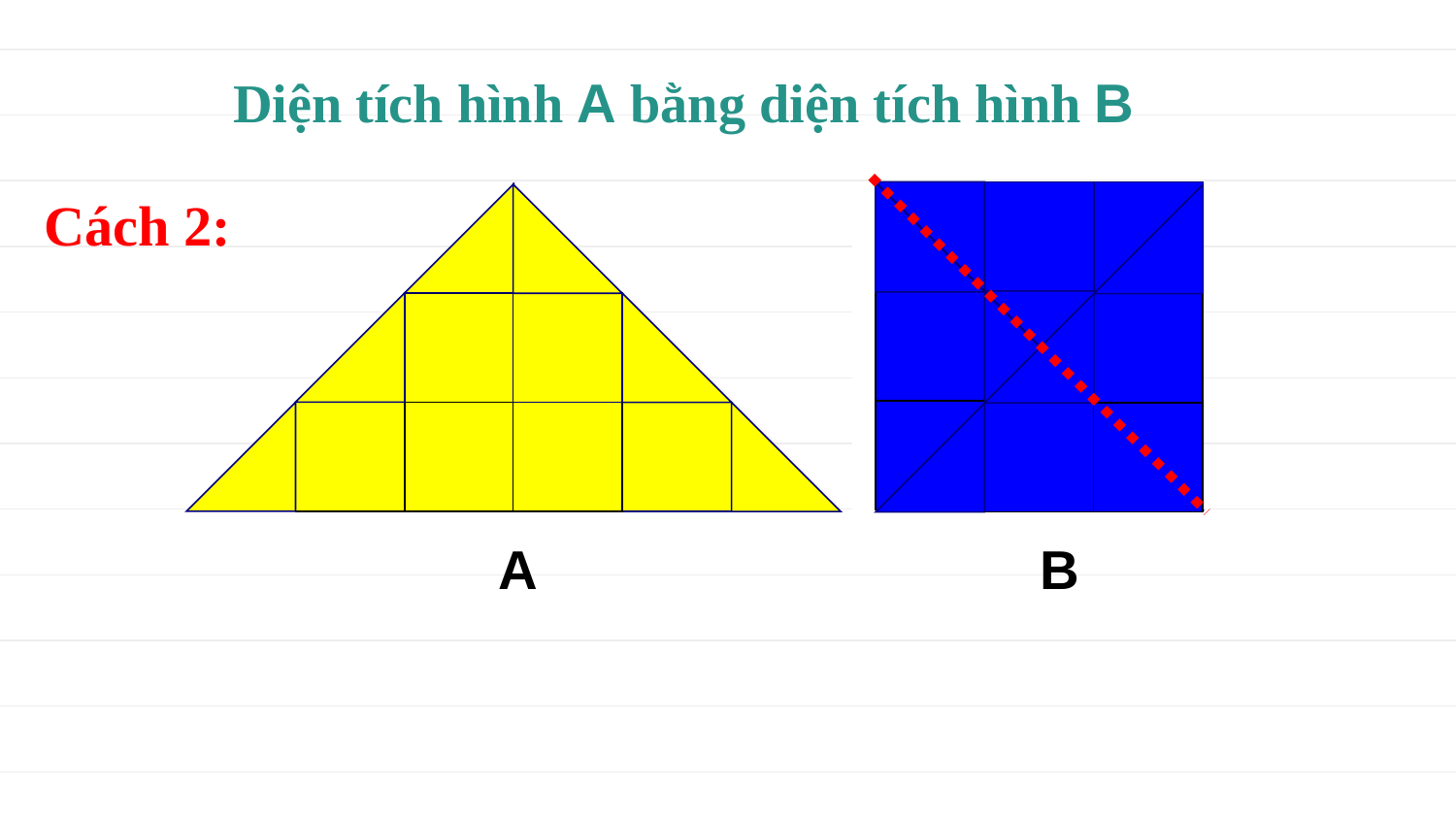

Diện tích hình A bằng diện tích hình B

Cách 2:

 A
 B